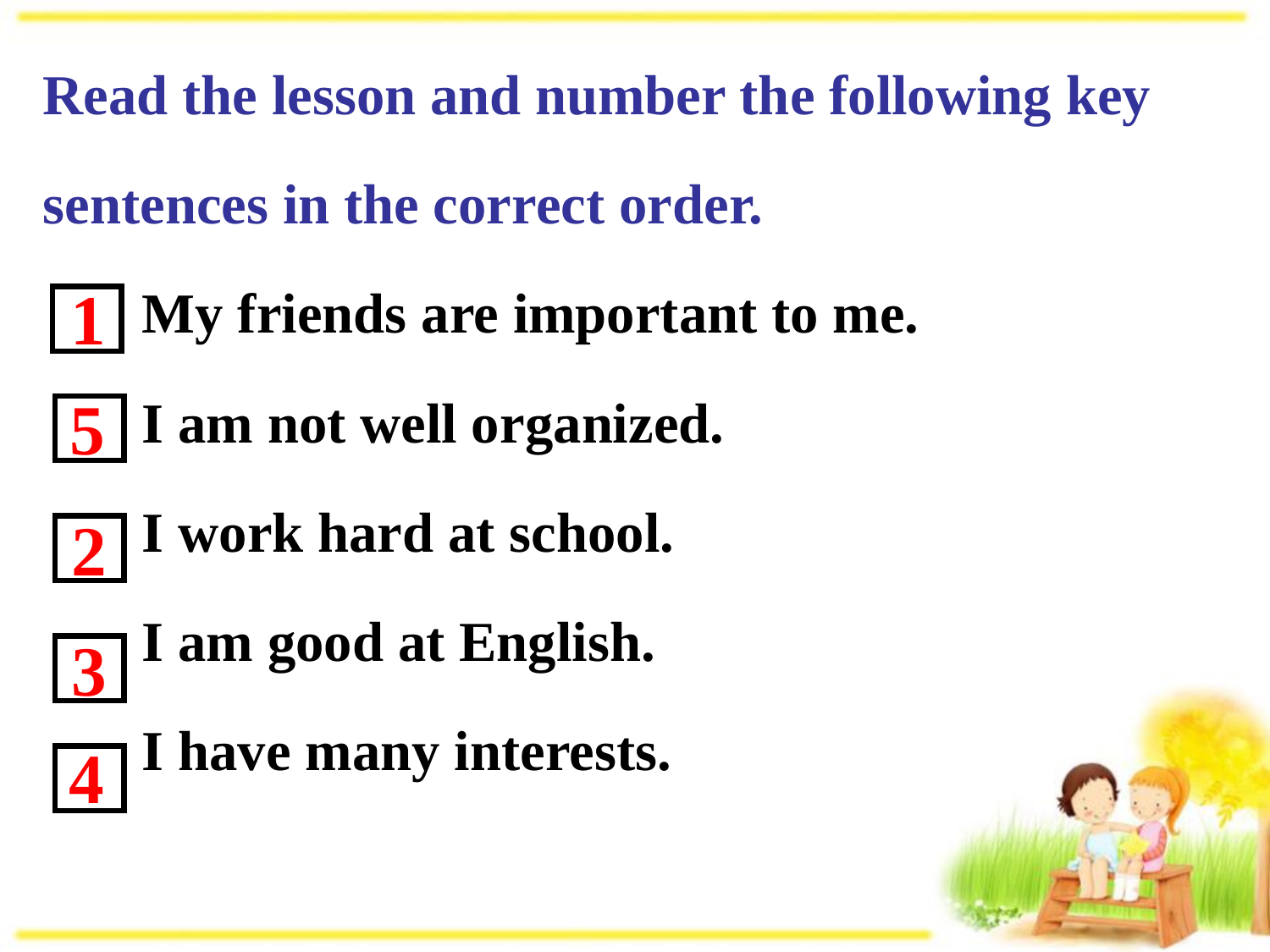

Read the lesson and number the following key
sentences in the correct order.
       My friends are important to me.
       I am not well organized.
       I work hard at school.
       I am good at English.
       I have many interests.
1

5

2

3

4